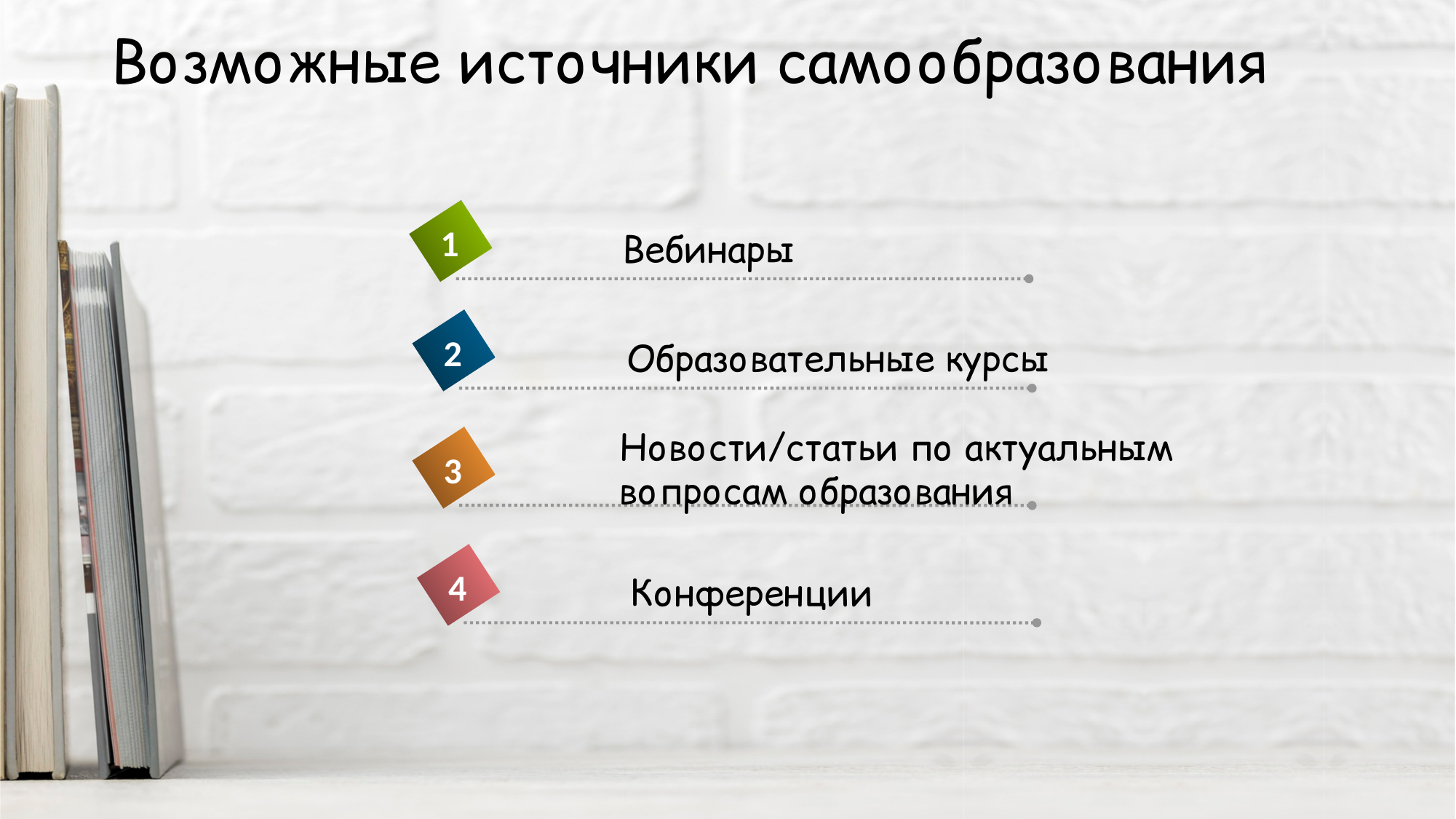

# Возможные источники самообразования

1
Вебинары

2
Образовательные курсы

Новости/статьи по актуальным
вопросам образования

3

4
Конференции